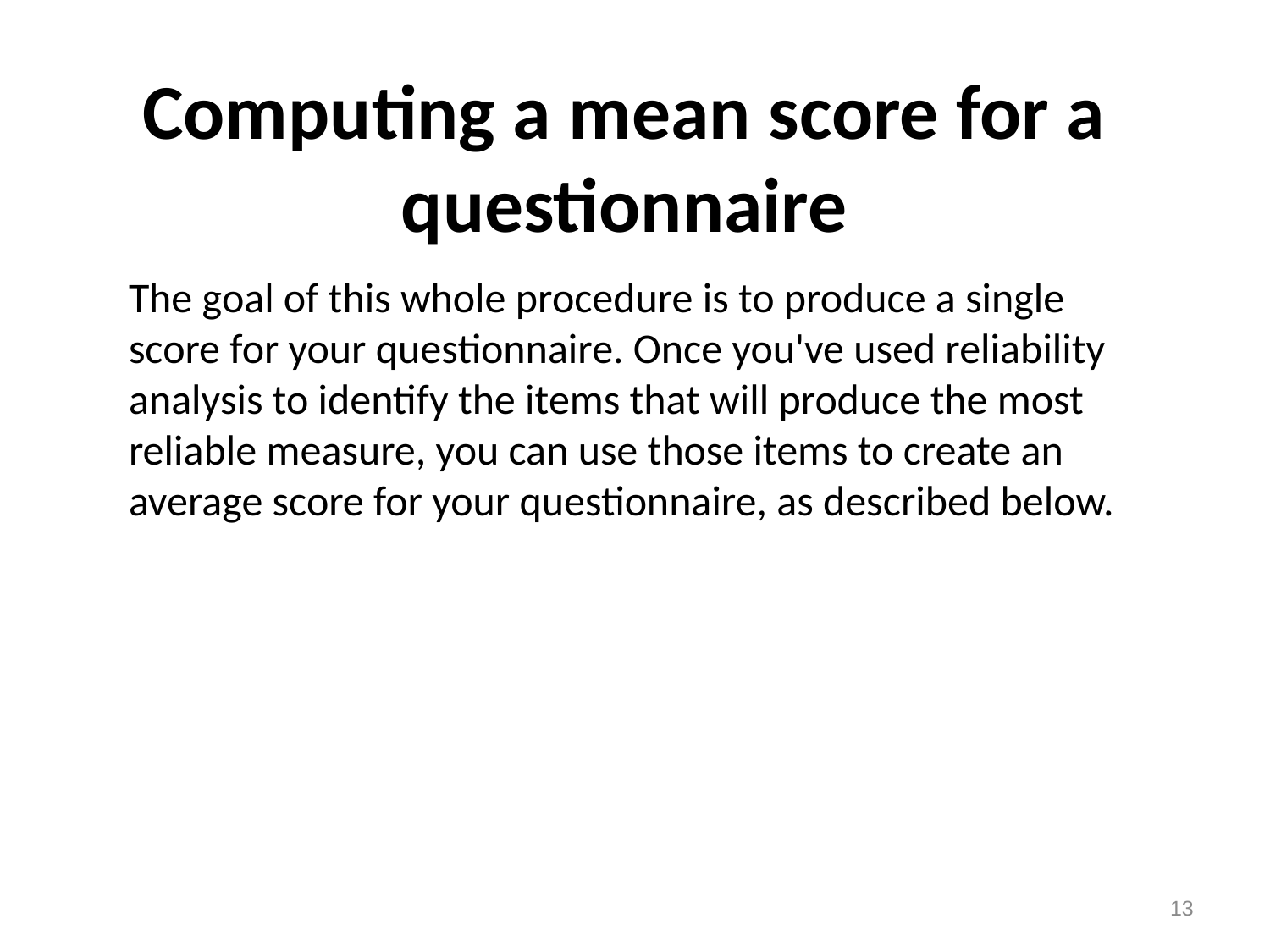

# Computing a mean score for a questionnaire
The goal of this whole procedure is to produce a single score for your questionnaire. Once you've used reliability analysis to identify the items that will produce the most reliable measure, you can use those items to create an average score for your questionnaire, as described below.
13